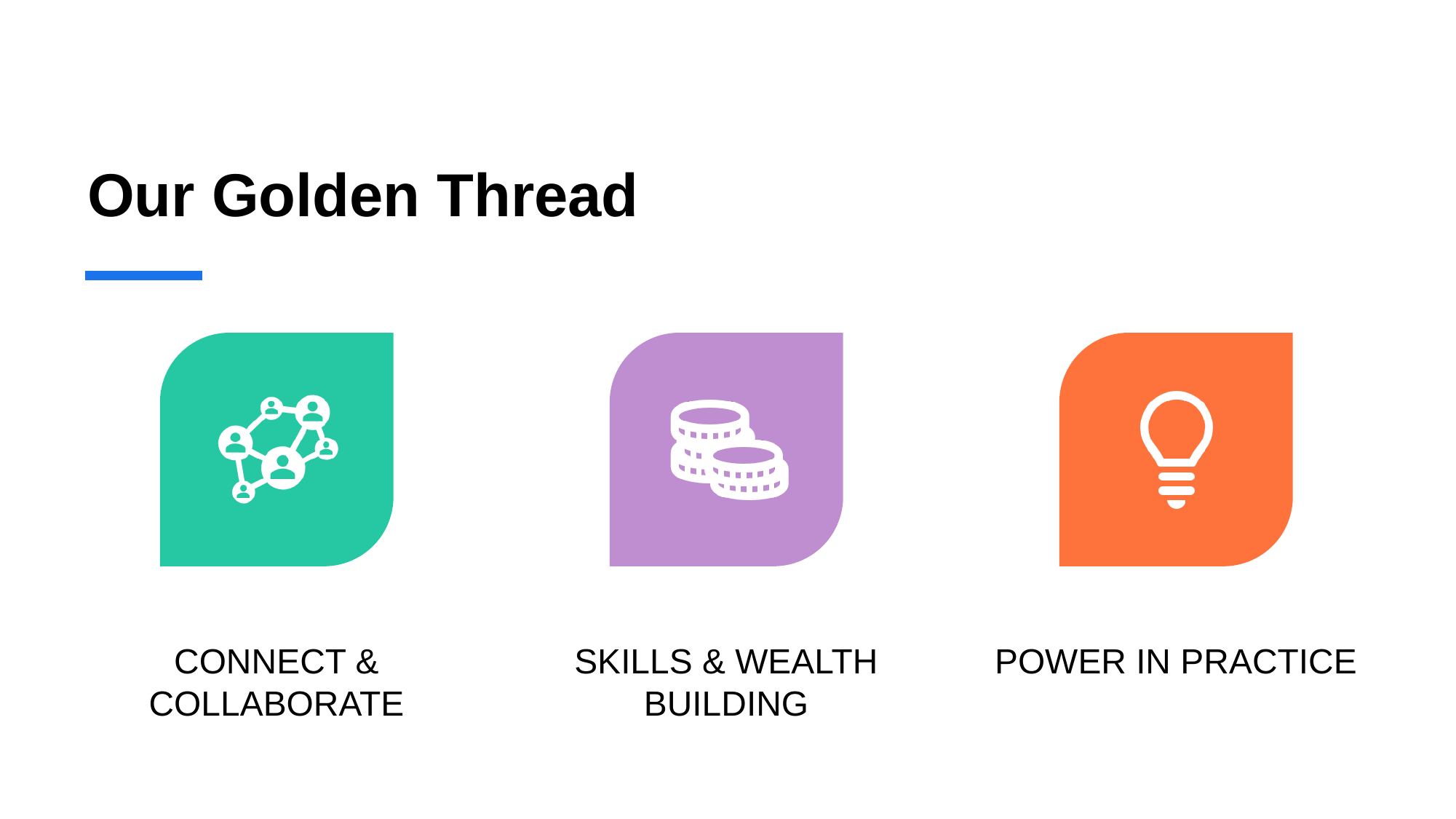

# Our Golden Thread
Connect & Collaborate
Skills & Wealth Building
Power in Practice